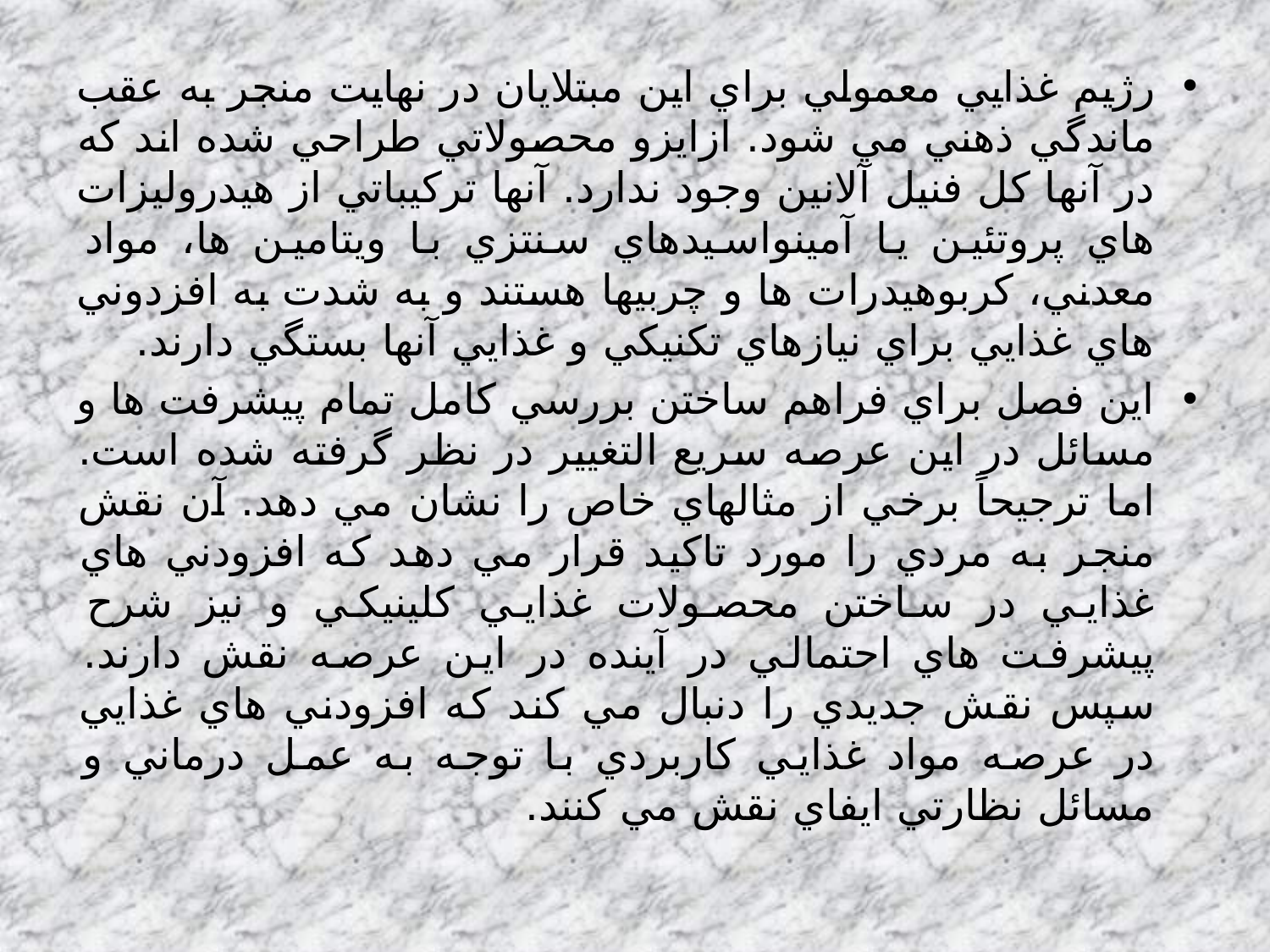

رژيم غذايي معمولي براي اين مبتلايان در نهايت منجر به عقب ماندگي ذهني مي شود. ازايزو محصولاتي طراحي شده اند كه در آنها كل فنيل آلانين وجود ندارد. آنها تركيباتي از هيدروليزات هاي پروتئين يا آمينواسيدهاي سنتزي با ويتامين ها، مواد معدني، كربوهيدرات ها و چربيها هستند و به شدت به افزدوني هاي غذايي براي نيازهاي تكنيكي و غذايي آنها بستگي دارند.
اين فصل براي فراهم ساختن بررسي كامل تمام پيشرفت ها و مسائل در اين عرصه سريع التغيير در نظر گرفته شده است. اما ترجيحاً برخي از مثالهاي خاص را نشان مي دهد. آن نقش منجر به مردي را مورد تاكيد قرار مي دهد كه افزودني هاي غذايي در ساختن محصولات غذايي كلينيكي و نيز شرح پيشرفت هاي احتمالي در آينده در اين عرصه نقش دارند. سپس نقش جديدي را دنبال مي كند كه افزودني هاي غذايي در عرصه مواد غذايي كاربردي با توجه به عمل درماني و مسائل نظارتي ايفاي نقش مي كنند.